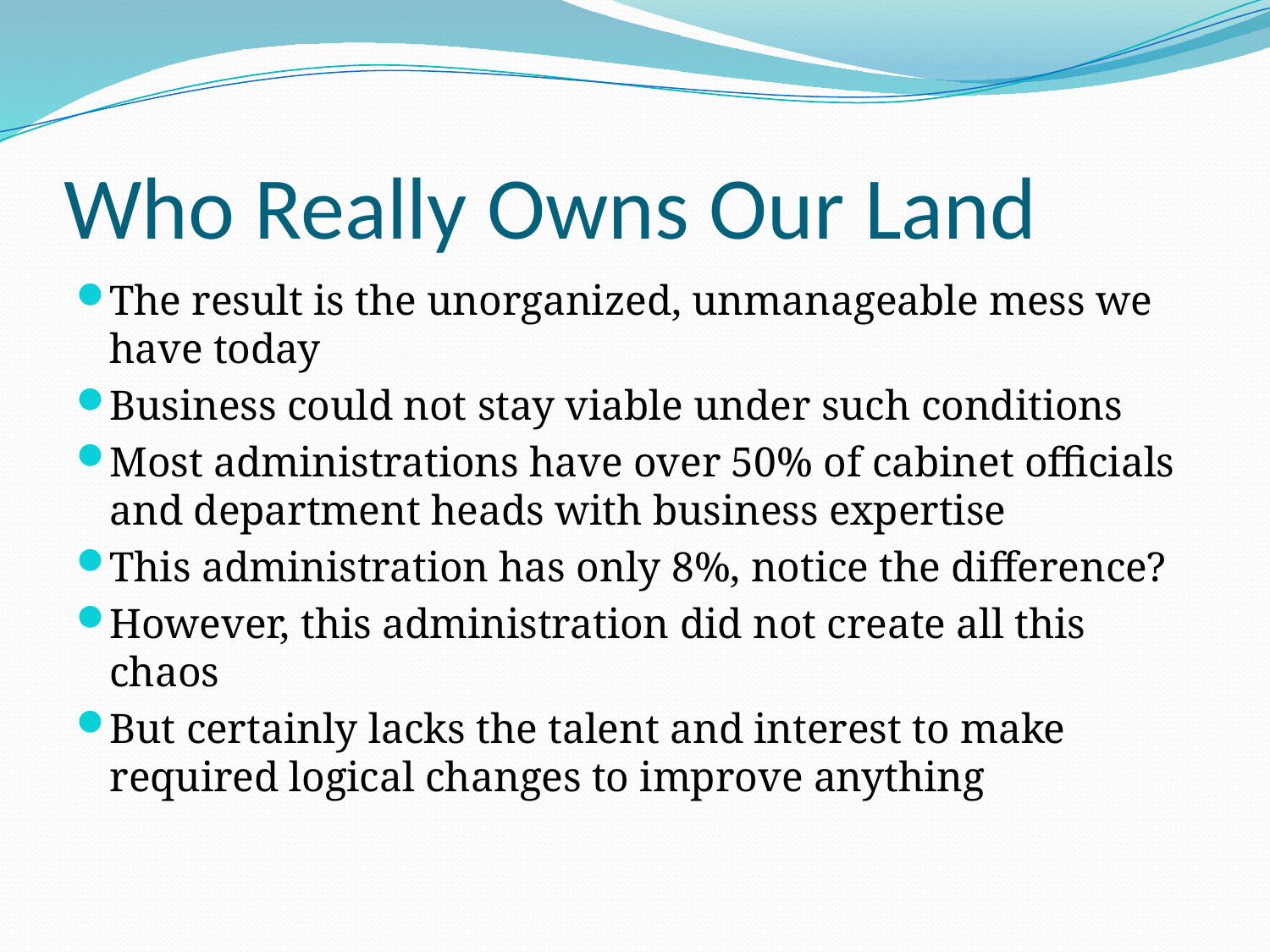

# Who Really Owns Our Land
The result is the unorganized, unmanageable mess we have today
Business could not stay viable under such conditions
Most administrations have over 50% of cabinet officials and department heads with business expertise
This administration has only 8%, notice the difference?
However, this administration did not create all this chaos
But certainly lacks the talent and interest to make required logical changes to improve anything